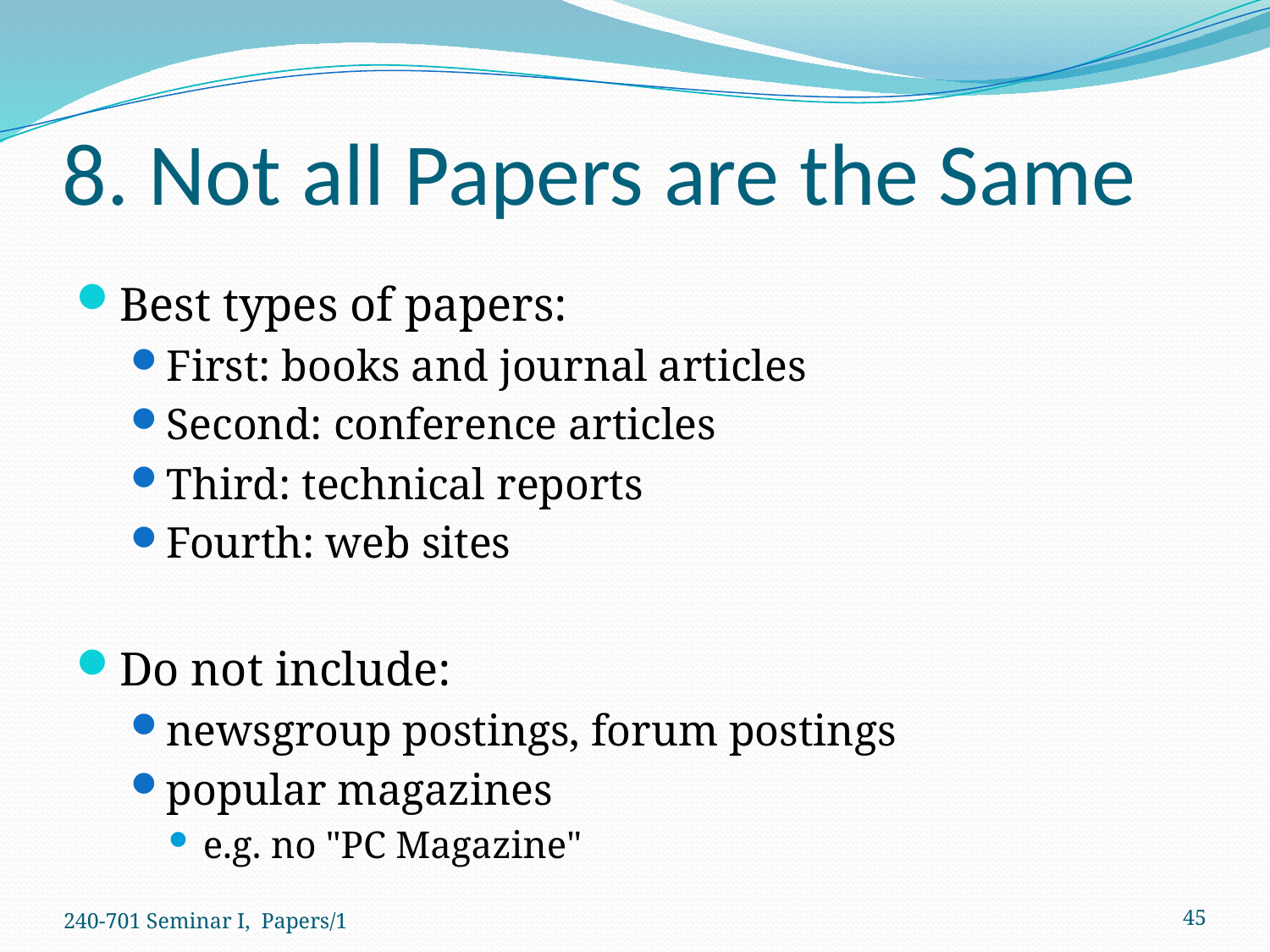

# 8. Not all Papers are the Same
Best types of papers:
First: books and journal articles
Second: conference articles
Third: technical reports
Fourth: web sites

Do not include:
newsgroup postings, forum postings
popular magazines
e.g. no "PC Magazine"

240-701 Seminar I,  Papers/1
45